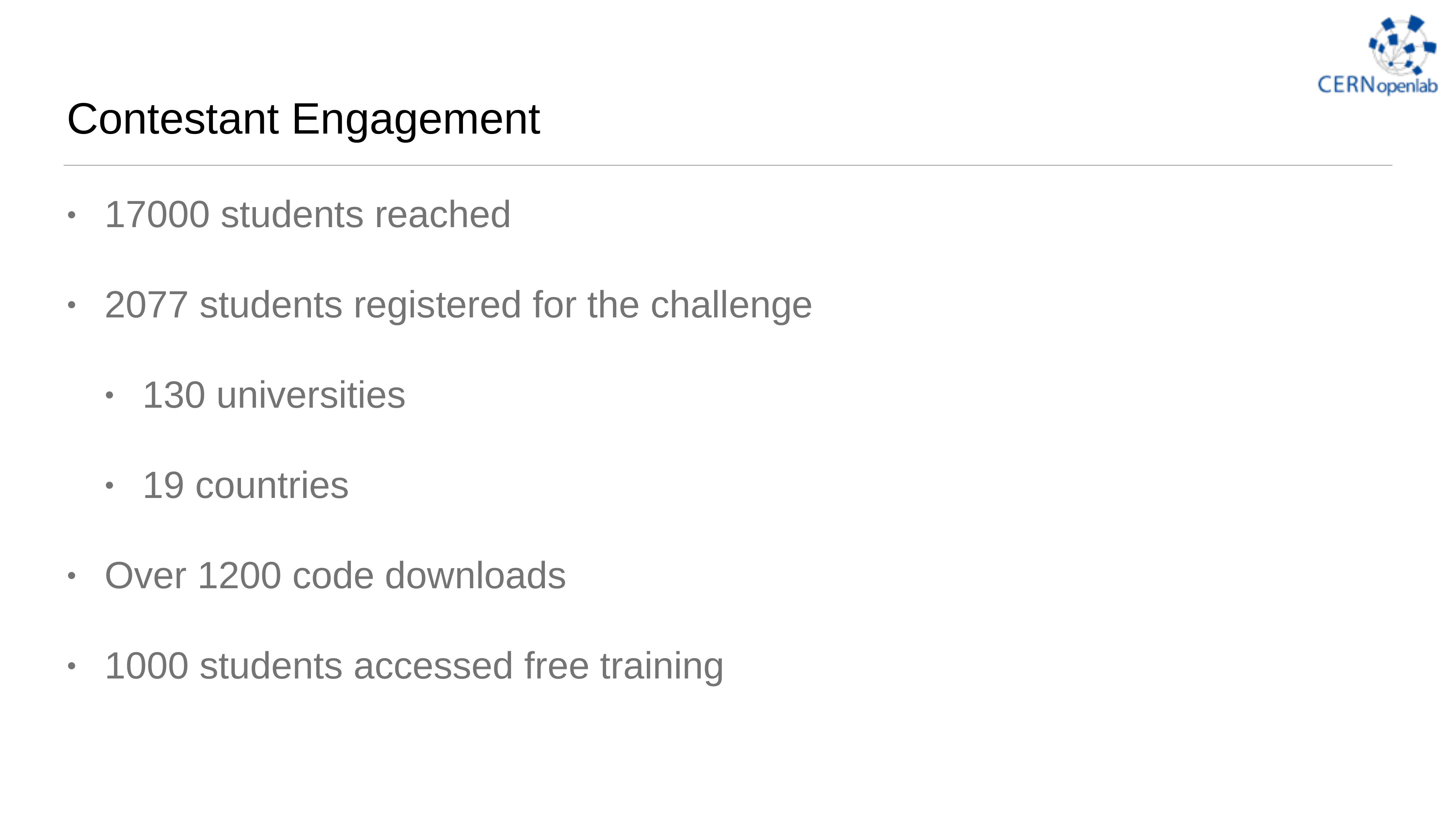

# Contestant Engagement
17000 students reached
2077 students registered for the challenge
130 universities
19 countries
Over 1200 code downloads
1000 students accessed free training
17